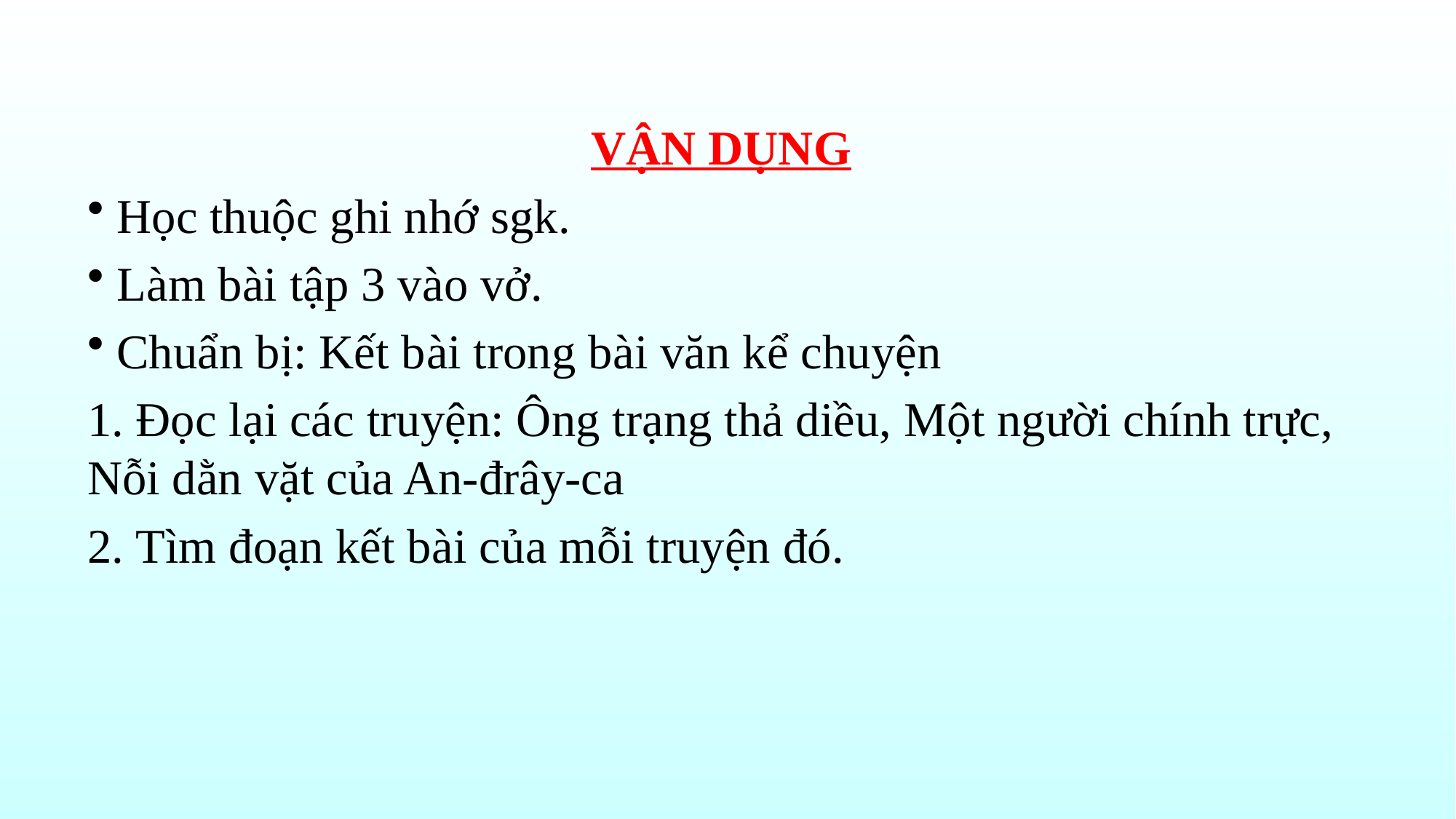

# VẬN DỤNG
 Học thuộc ghi nhớ sgk.
 Làm bài tập 3 vào vở.
 Chuẩn bị: Kết bài trong bài văn kể chuyện
 Đọc lại các truyện: Ông trạng thả diều, Một người chính trực, Nỗi dằn vặt của An-đrây-ca
 Tìm đoạn kết bài của mỗi truyện đó.